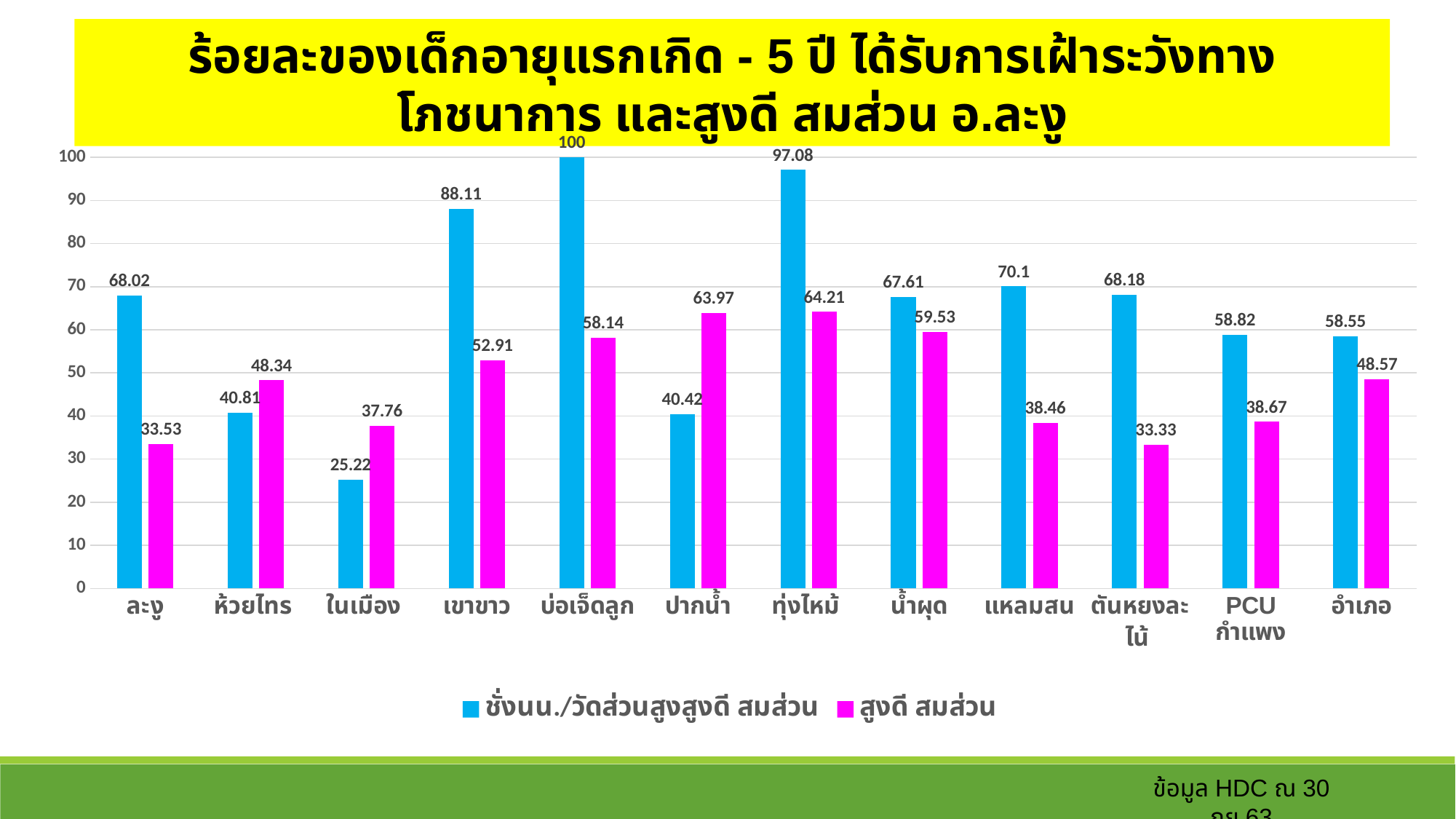

ร้อยละของเด็กอายุแรกเกิด - 5 ปี ได้รับการเฝ้าระวังทางโภชนาการ และสูงดี สมส่วน อ.ละงู

### Chart

| Category | ชั่งนน./วัดส่วนสูงสูงดี สมส่วน | สูงดี สมส่วน |
|---|---|---|
| ละงู | 68.02 | 33.53 |
| ห้วยไทร  | 40.81 | 48.34 |
| ในเมือง  | 25.22 | 37.76 |
| เขาขาว | 88.11 | 52.91 |
| บ่อเจ็ดลูก | 100.0 | 58.14 |
| ปากน้ำ | 40.42 | 63.97 |
| ทุ่งไหม้  | 97.08 | 64.21 |
| น้ำผุด | 67.61 | 59.53 |
| แหลมสน | 70.1 | 38.46 |
| ตันหยงละไน้  | 68.18 | 33.33 |
| PCU กำแพง | 58.82 | 38.67 |
| อำเภอ | 58.55 | 48.57 |
ข้อมูล HDC ณ 30 กย.63